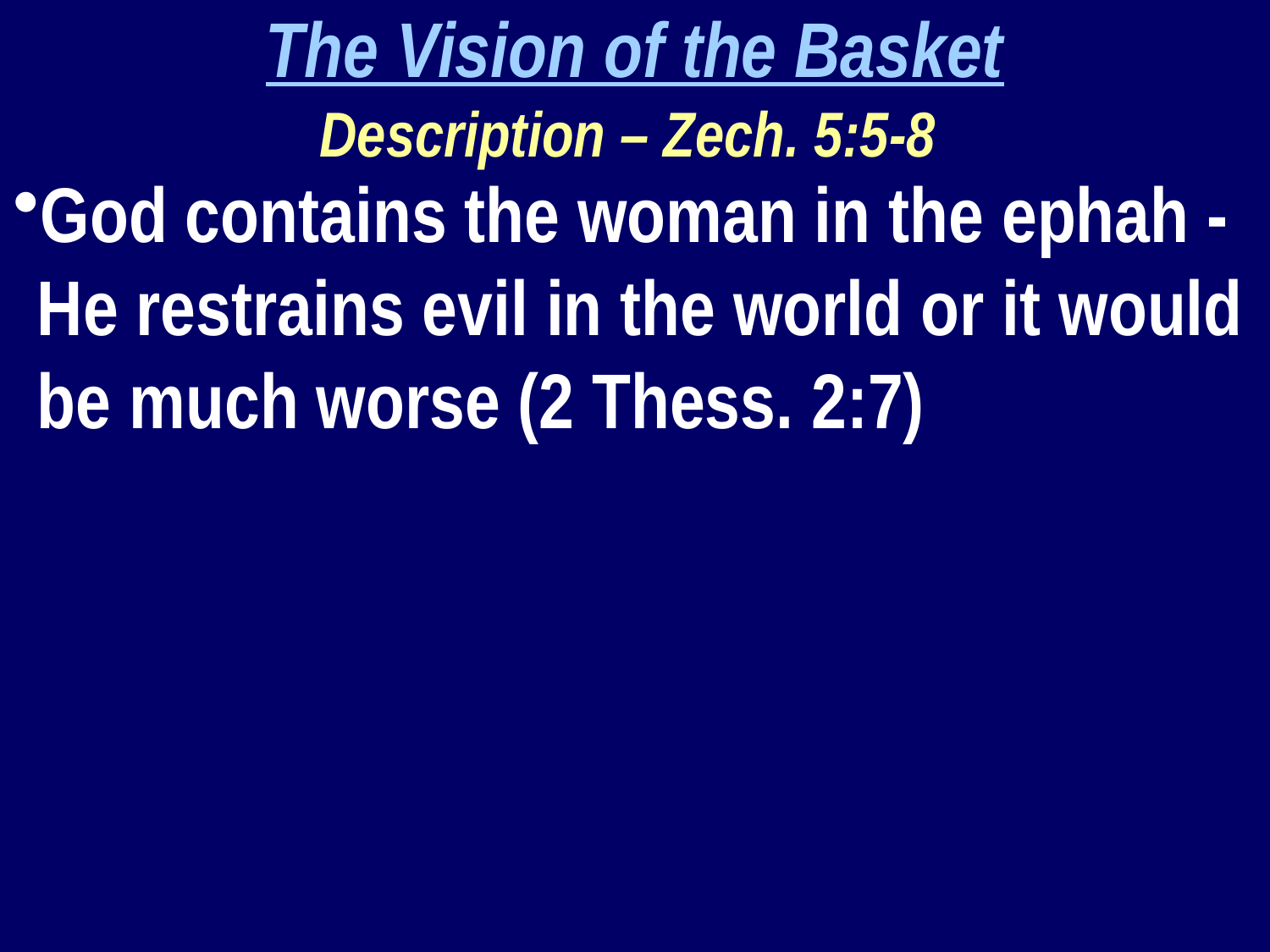

The Vision of the Basket
Description – Zech. 5:5-8
God contains the woman in the ephah - He restrains evil in the world or it would be much worse (2 Thess. 2:7)